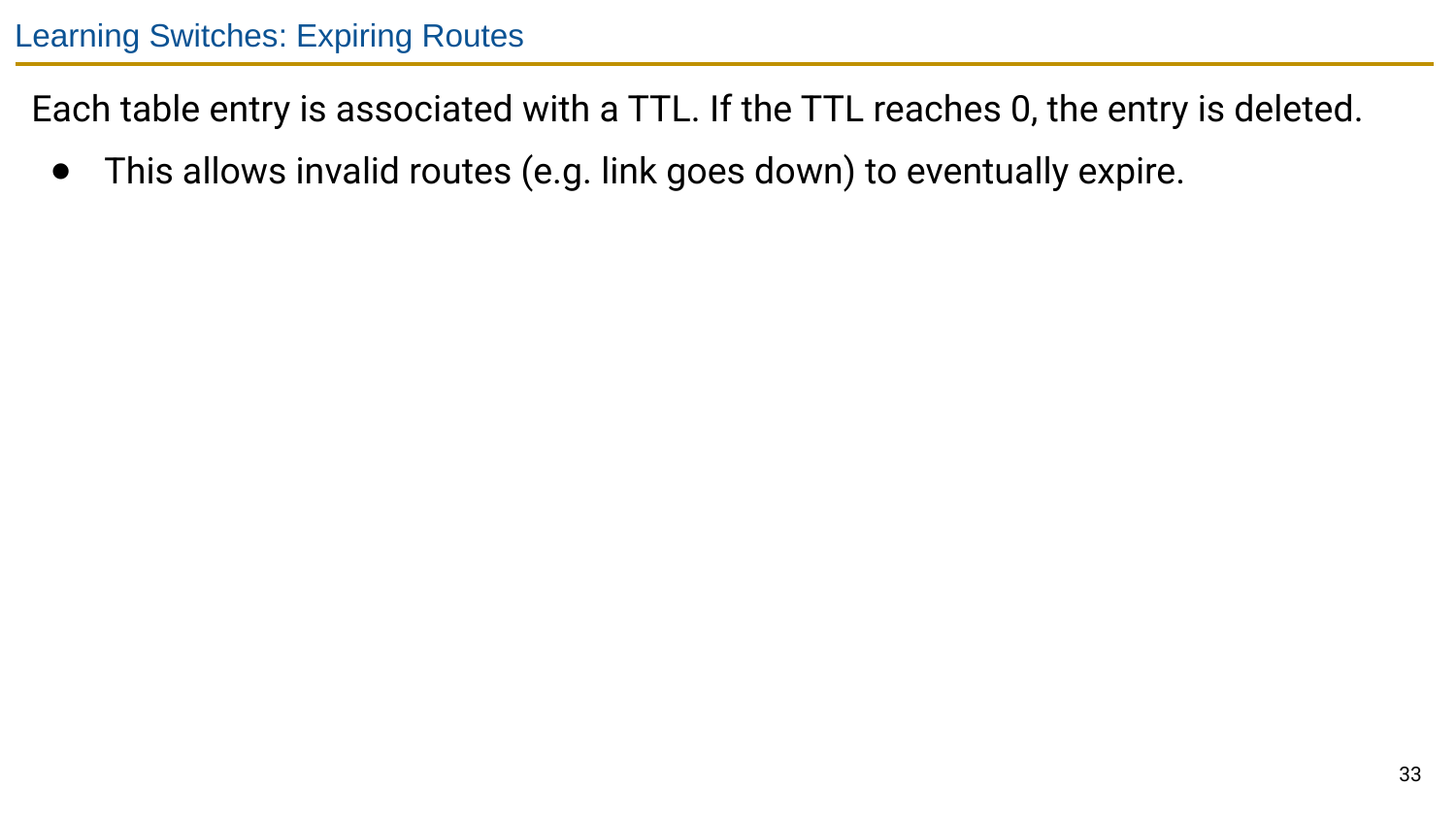

# Learning Switches: Expiring Routes
Each table entry is associated with a TTL. If the TTL reaches 0, the entry is deleted.
This allows invalid routes (e.g. link goes down) to eventually expire.
33